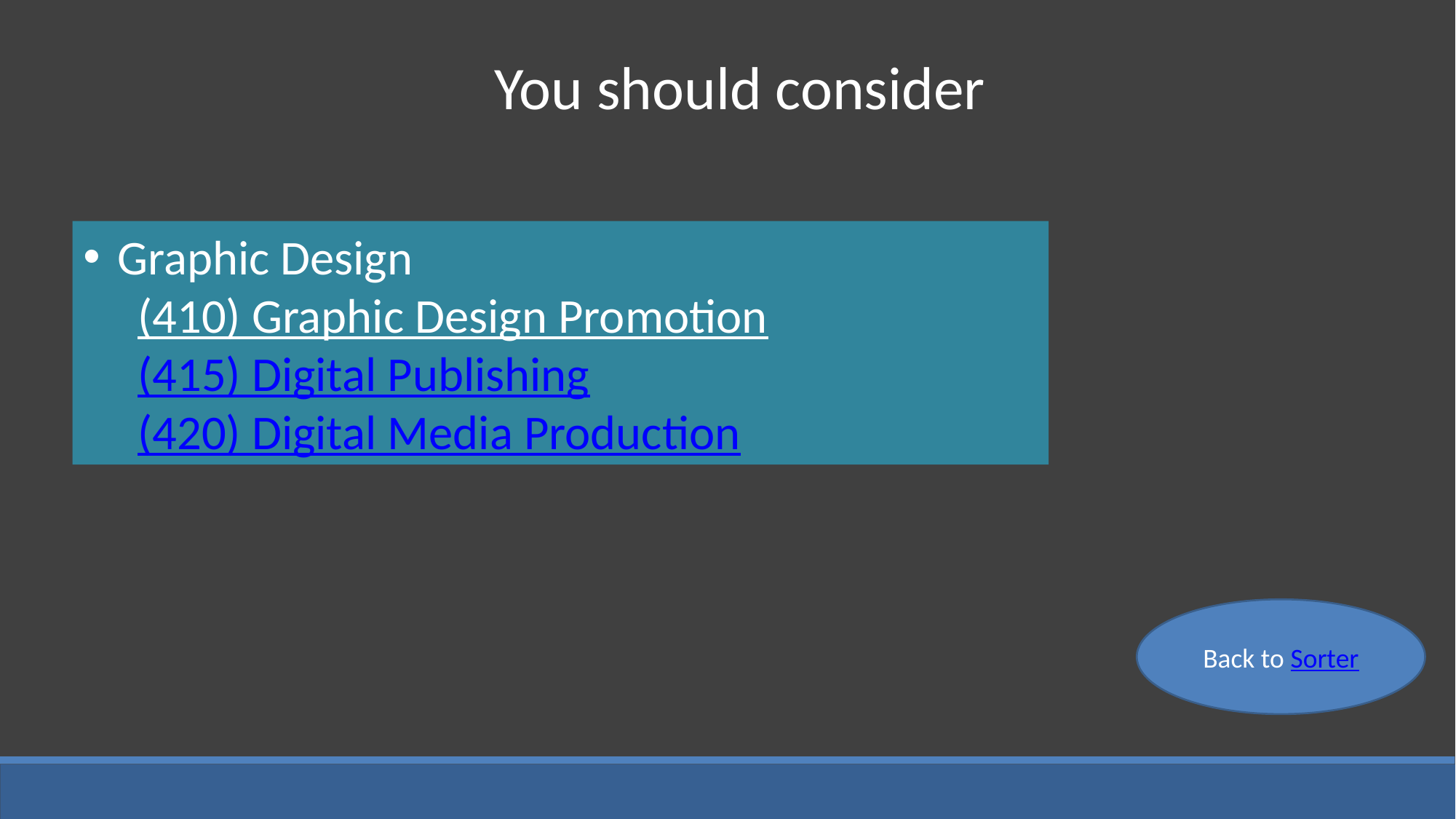

You should consider
Graphic Design
(410) Graphic Design Promotion
(415) Digital Publishing
(420) Digital Media Production
Back to Sorter